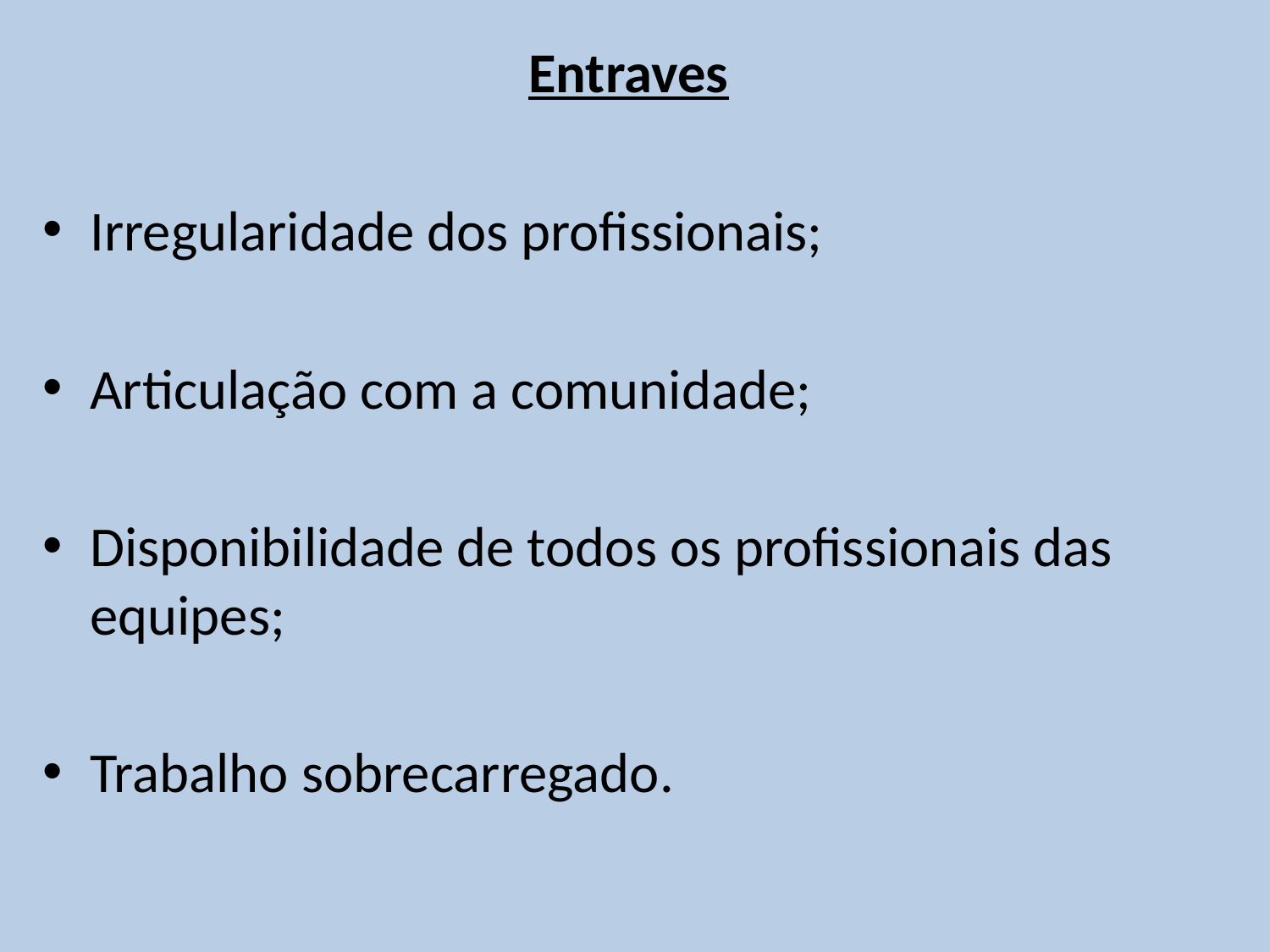

Entraves

Irregularidade dos profissionais;

Articulação com a comunidade;

Disponibilidade de todos os profissionais das equipes;

Trabalho sobrecarregado.